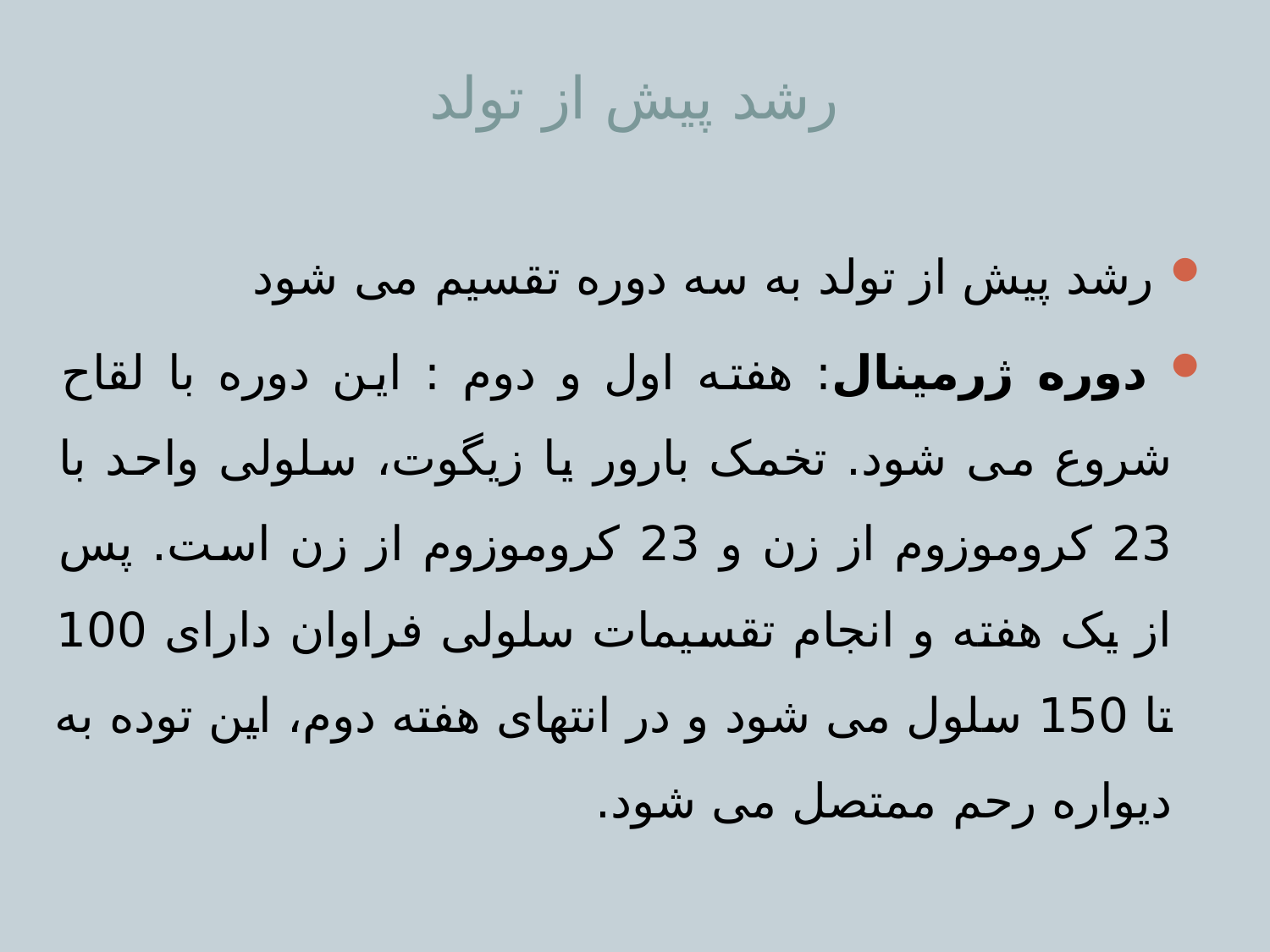

# رشد پیش از تولد
 رشد پیش از تولد به سه دوره تقسیم می شود
 دوره ژرمینال: هفته اول و دوم : این دوره با لقاح شروع می شود. تخمک بارور یا زیگوت، سلولی واحد با 23 کروموزوم از زن و 23 کروموزوم از زن است. پس از یک هفته و انجام تقسیمات سلولی فراوان دارای 100 تا 150 سلول می شود و در انتهای هفته دوم، این توده به دیواره رحم ممتصل می شود.